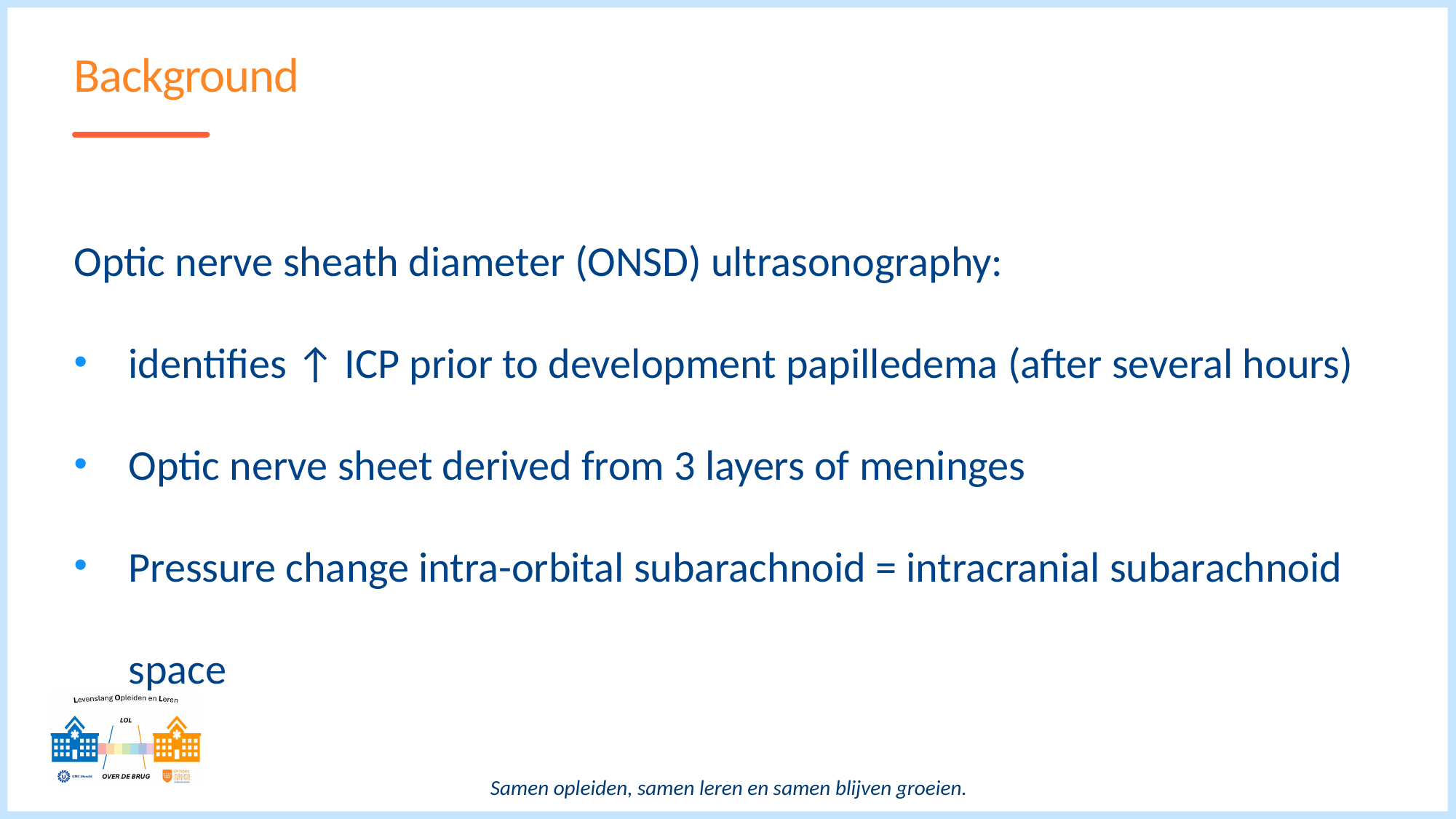

# Background
Optic nerve sheath diameter (ONSD) ultrasonography:
identifies ↑ ICP prior to development papilledema (after several hours)
Optic nerve sheet derived from 3 layers of meninges
Pressure change intra-orbital subarachnoid = intracranial subarachnoid space